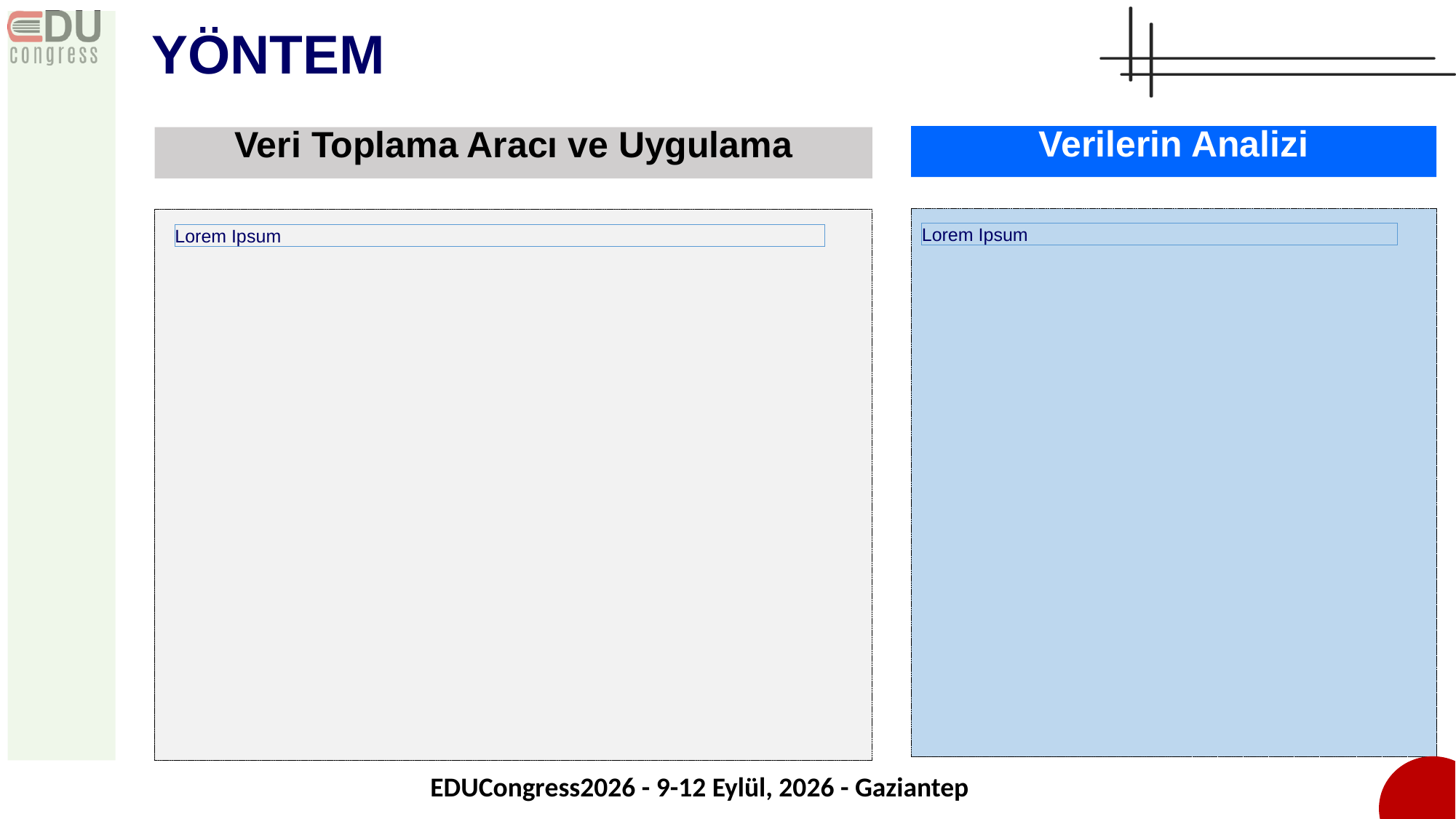

YÖNTEM

Verilerin Analizi

Veri Toplama Aracı ve Uygulama

Lorem Ipsum
Lorem Ipsum

EDUCongress2026 - 9-12 Eylül, 2026 - Gaziantep